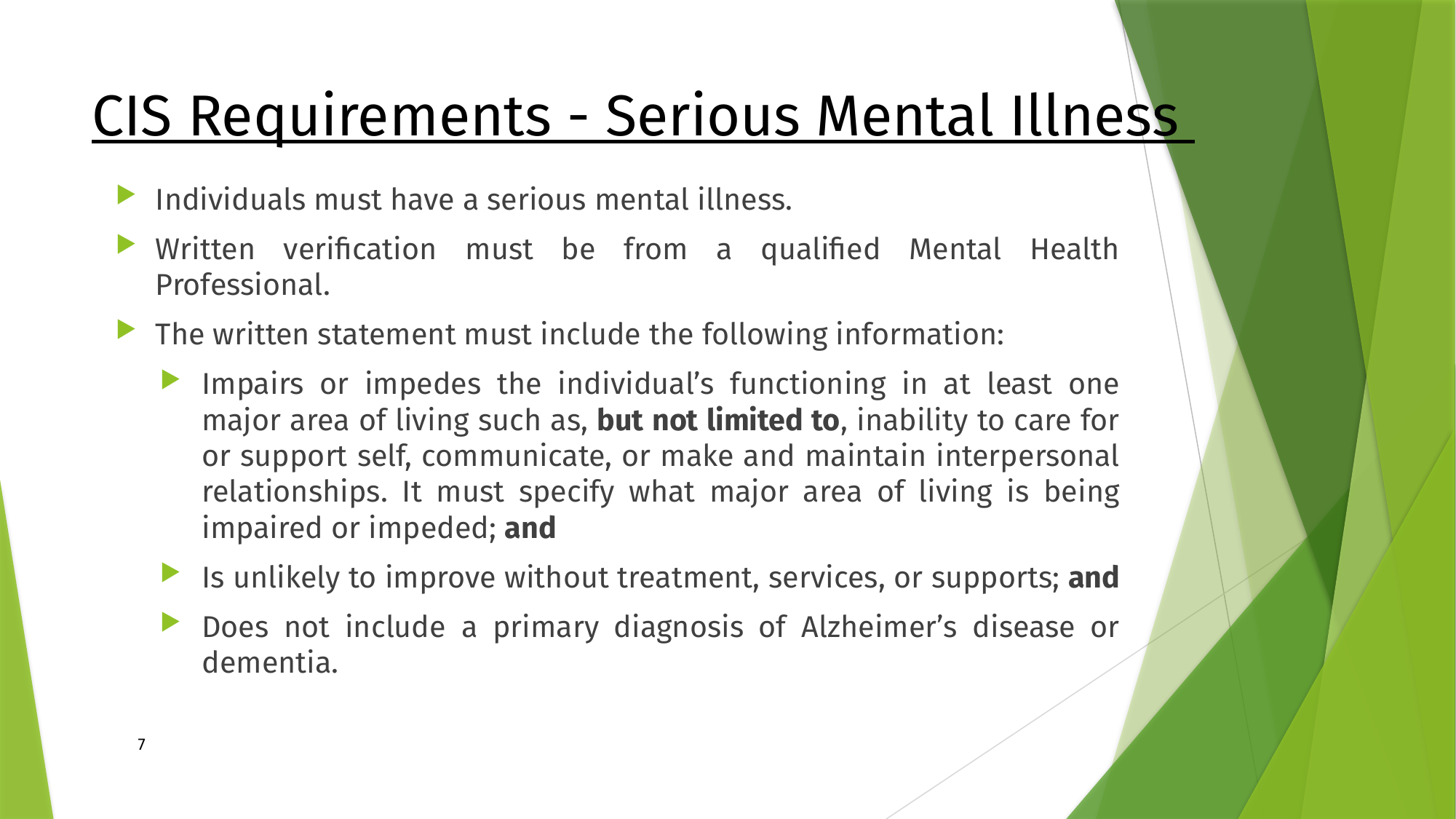

# CIS Requirements - Serious Mental Illness
Individuals must have a serious mental illness.
Written verification must be from a qualified Mental Health Professional.
The written statement must include the following information:
Impairs or impedes the individual’s functioning in at least one major area of living such as, but not limited to, inability to care for or support self, communicate, or make and maintain interpersonal relationships. It must specify what major area of living is being impaired or impeded; and
Is unlikely to improve without treatment, services, or supports; and
Does not include a primary diagnosis of Alzheimer’s disease or dementia.
7